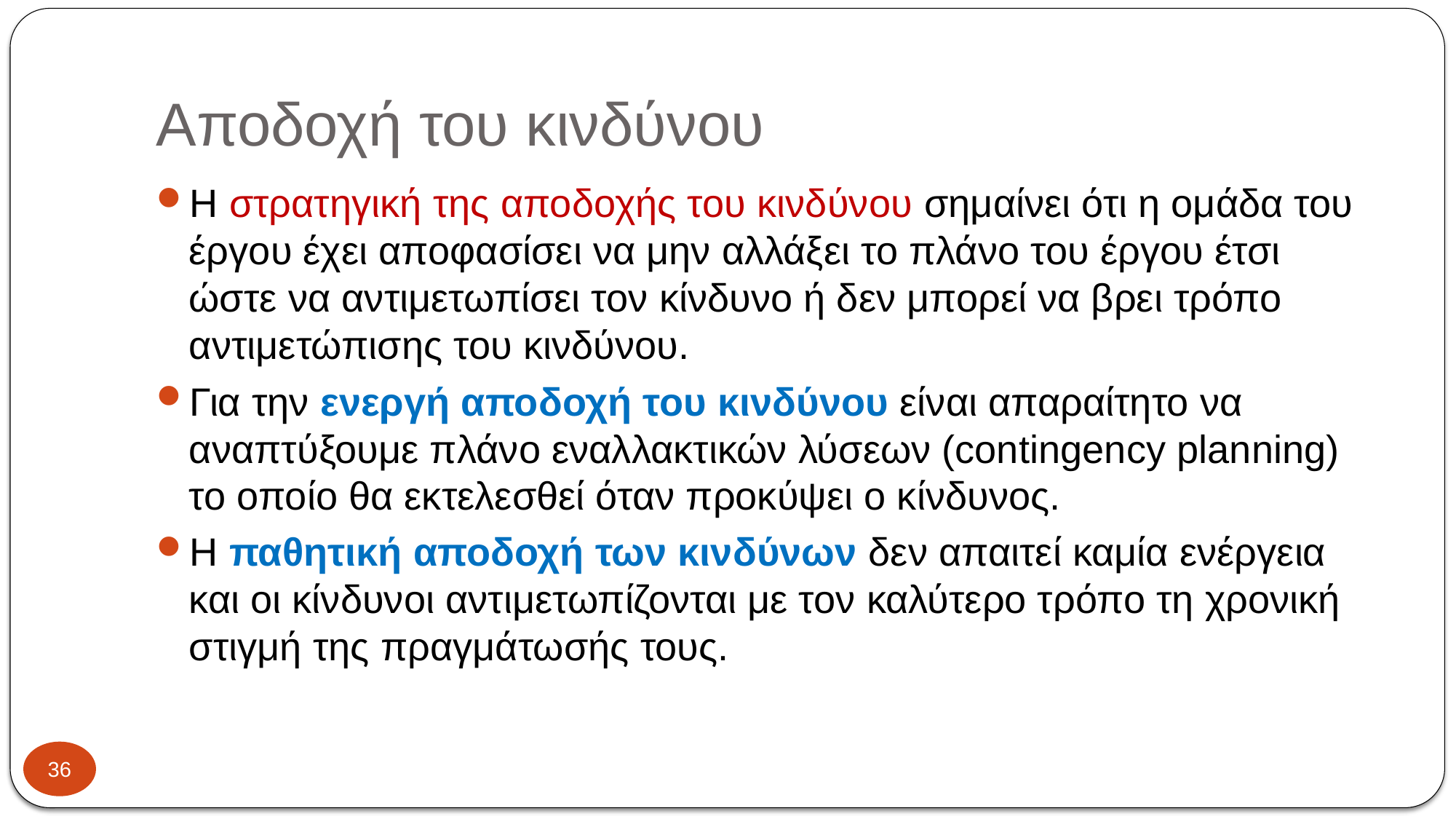

# Αποδοχή του κινδύνου
Η στρατηγική της αποδοχής του κινδύνου σημαίνει ότι η ομάδα του έργου έχει αποφασίσει να μην αλλάξει το πλάνο του έργου έτσι ώστε να αντιμετωπίσει τον κίνδυνο ή δεν μπορεί να βρει τρόπο αντιμετώπισης του κινδύνου.
Για την ενεργή αποδοχή του κινδύνου είναι απαραίτητο να αναπτύξουμε πλάνο εναλλακτικών λύσεων (contingency planning) το οποίο θα εκτελεσθεί όταν προκύψει ο κίνδυνος.
Η παθητική αποδοχή των κινδύνων δεν απαιτεί καμία ενέργεια και οι κίνδυνοι αντιμετωπίζονται με τον καλύτερο τρόπο τη χρονική στιγμή της πραγμάτωσής τους.

36